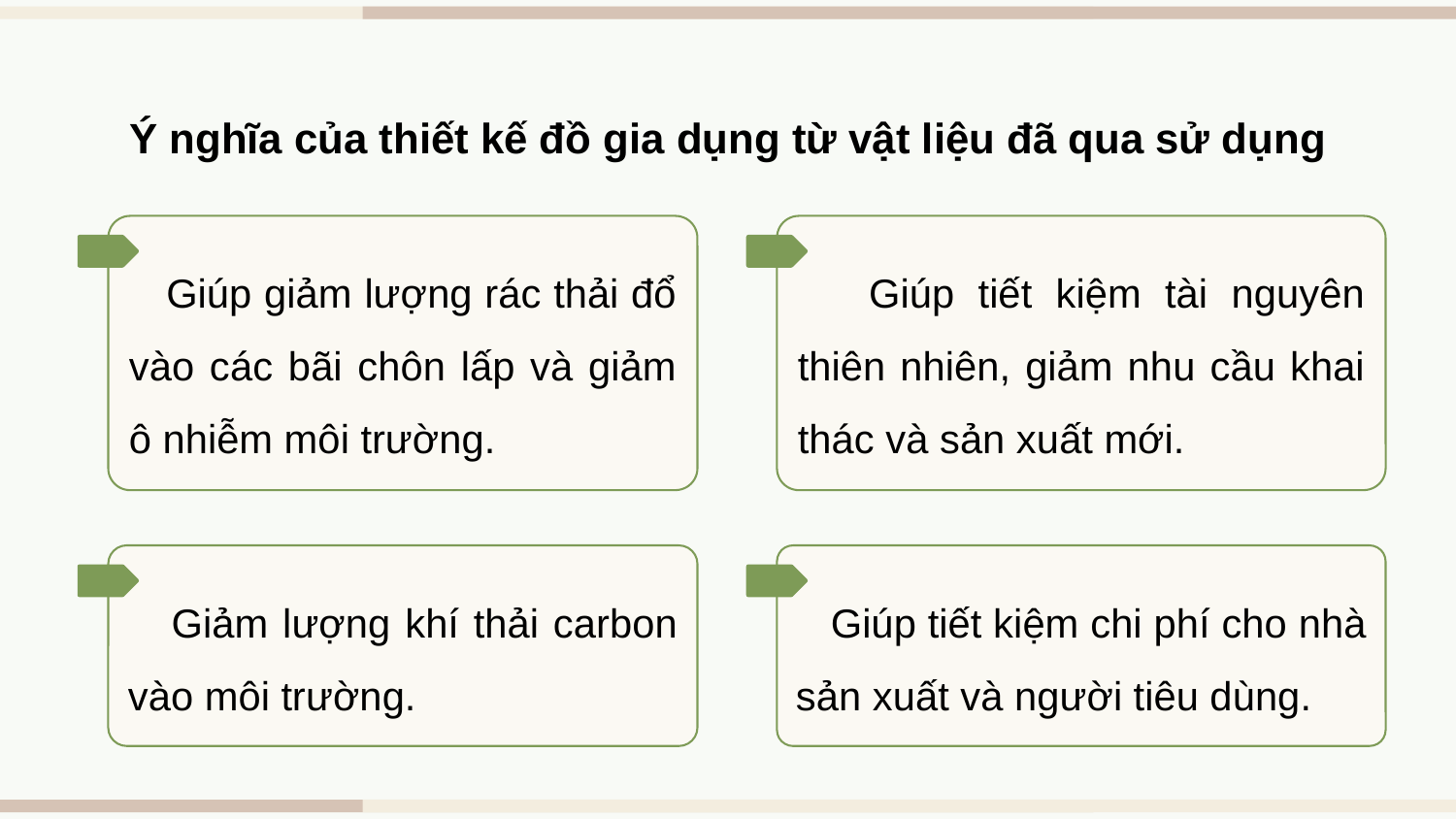

# Ý nghĩa của thiết kế đồ gia dụng từ vật liệu đã qua sử dụng
   Giúp giảm lượng rác thải đổ vào các bãi chôn lấp và giảm ô nhiễm môi trường.

   Giúp tiết kiệm tài nguyên thiên nhiên, giảm nhu cầu khai thác và sản xuất mới.

   Giảm lượng khí thải carbon vào môi trường.

   Giúp tiết kiệm chi phí cho nhà sản xuất và người tiêu dùng.